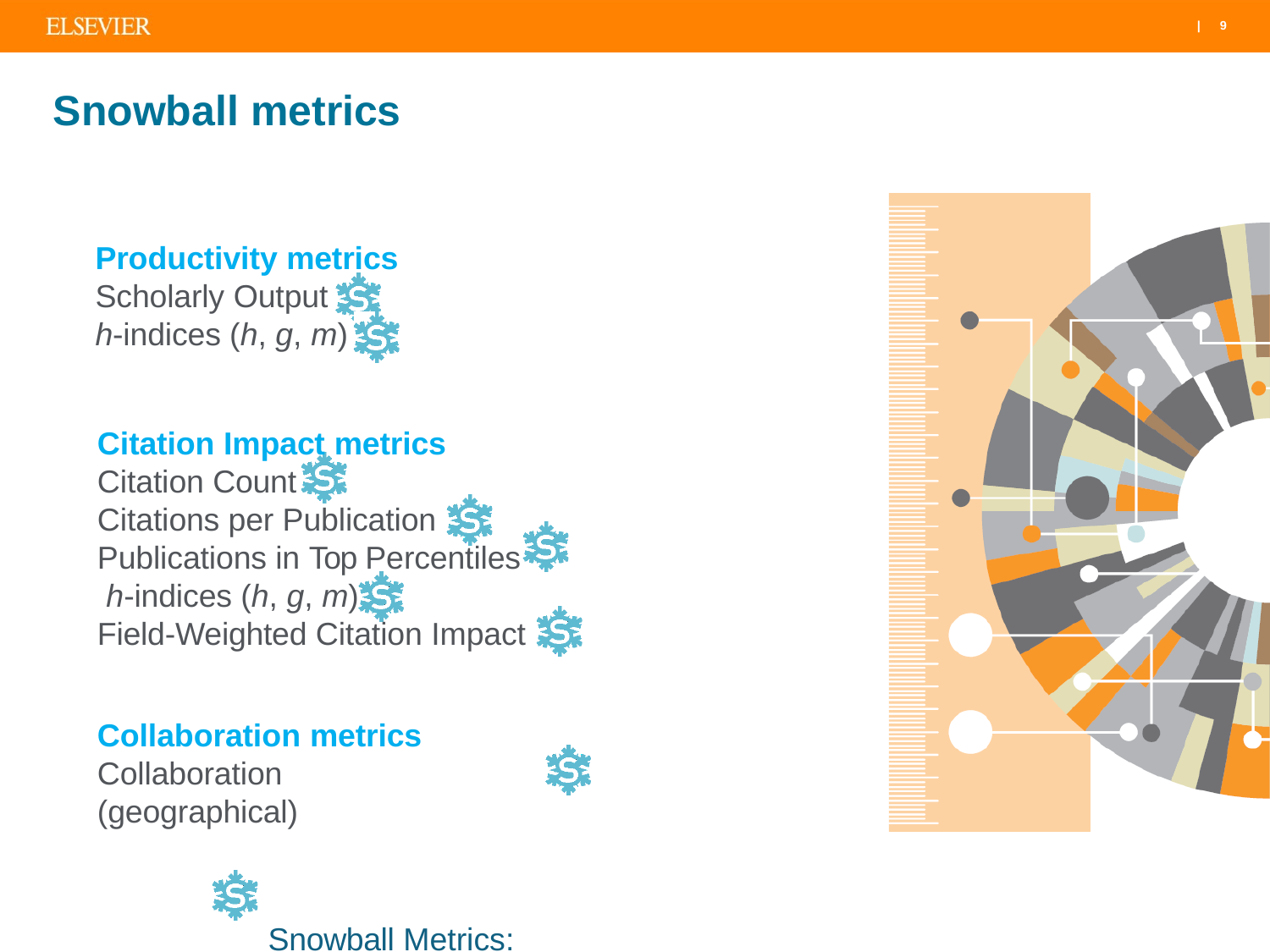

|	9
# Snowball metrics

Productivity metrics
Scholarly Output
h-indices (h, g, m)

Citation Impact metrics
Citation Count
Citations per Publication  Publications in Top Percentiles  h-indices (h, g, m)
Field-Weighted Citation Impact

Collaboration metrics
Collaboration	(geographical)

Snowball Metrics: www.snowballmetrics.com